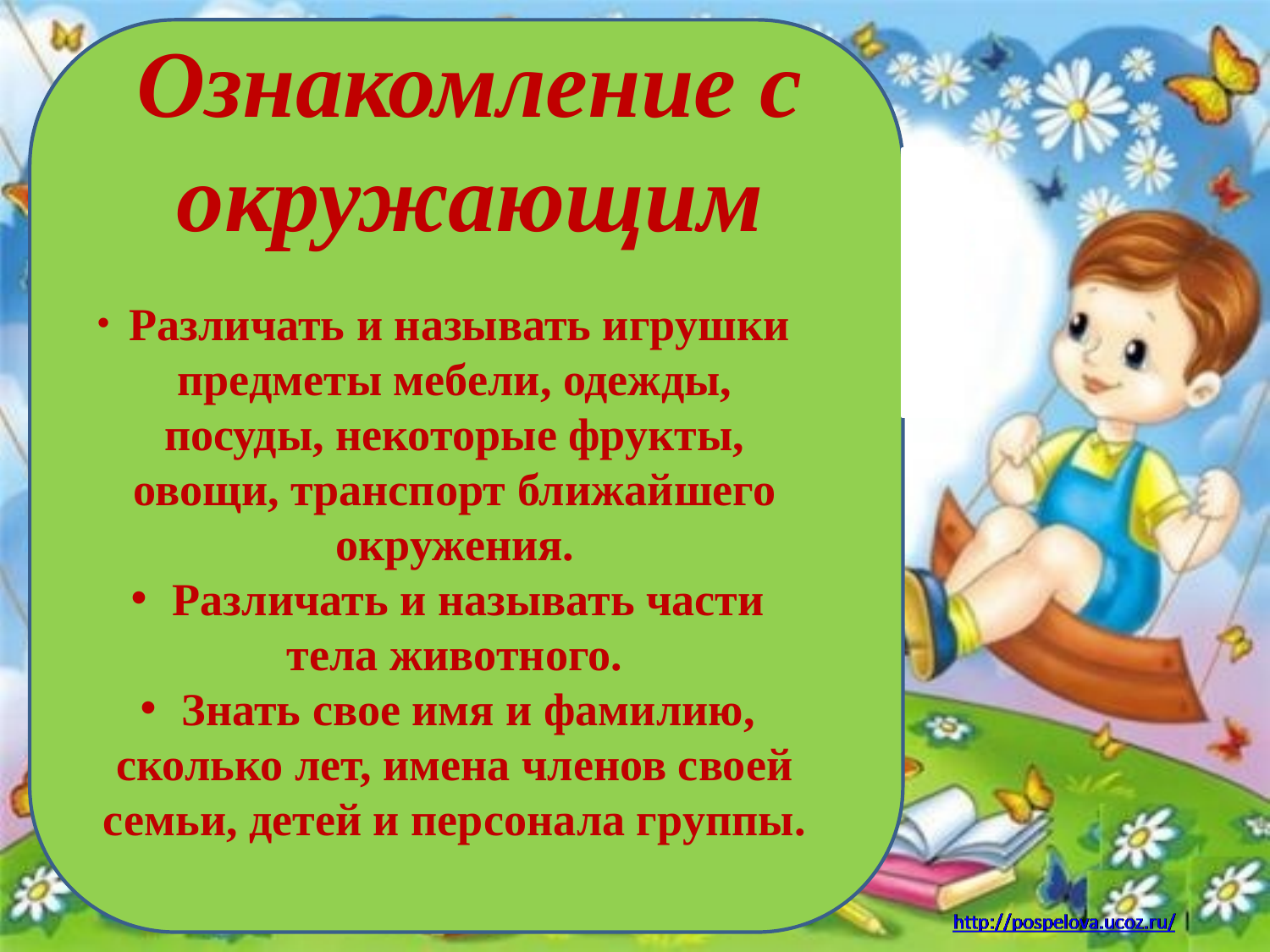

Ознакомление с окружающим

 Различать и называть игрушки 
предметы мебели, одежды, посуды, некоторые фрукты, овощи, транспорт ближайшего окружения.
 Различать и называть части тела животного.
 Знать свое имя и фамилию, сколько лет, имена членов своей семьи, детей и персонала группы.